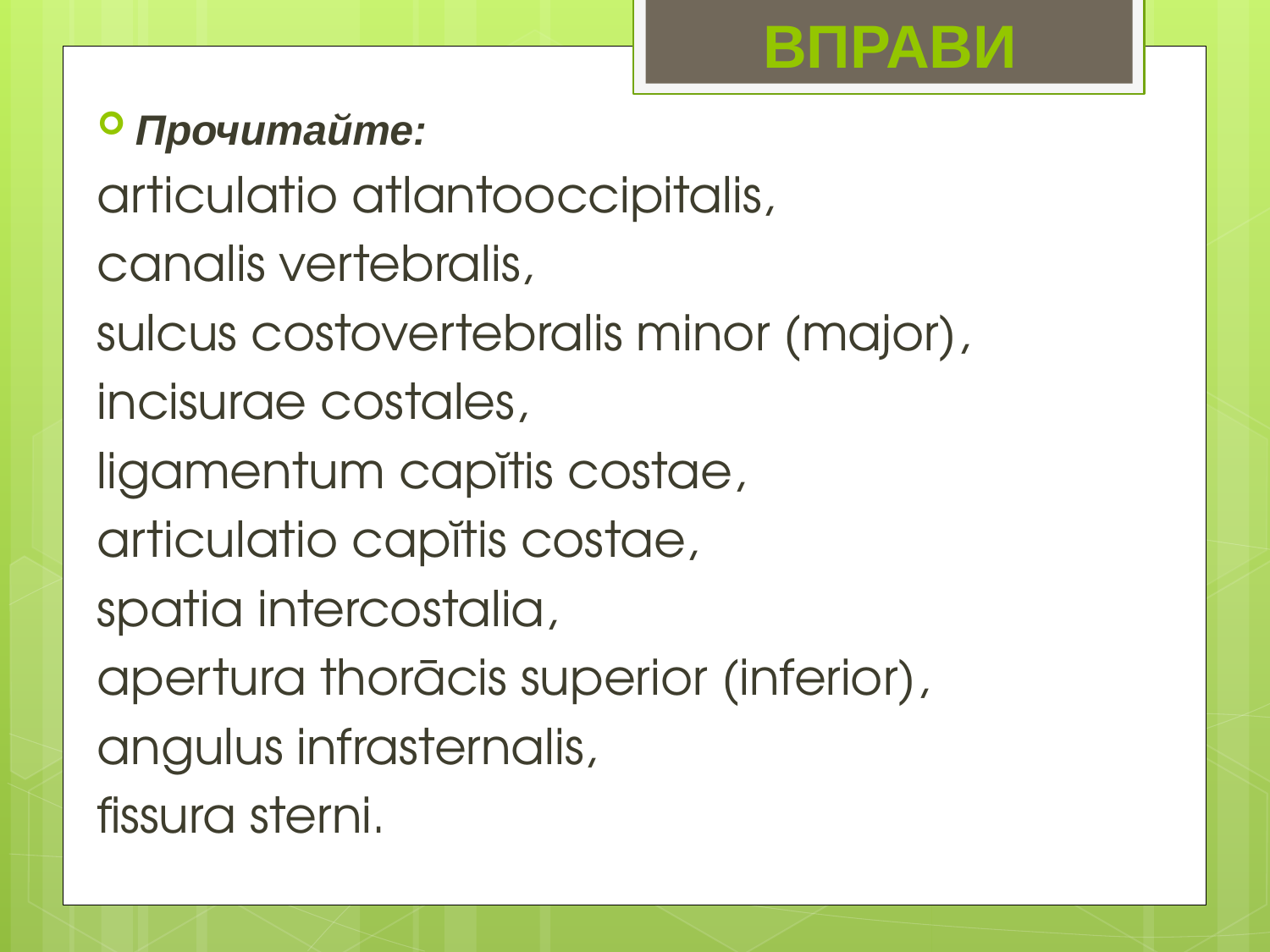

# ВПРАВИ
Прочитайте:
articulatio atlantooccipitalis,
canalis vertebralis,
sulcus costovertebralis minor (major),
incisurae costales,
ligamentum capĭtis costae,
articulatio capĭtis costae,
spatia intercostalia,
apertura thorācis superior (inferior),
angulus infrasternalis,
fissura sterni.